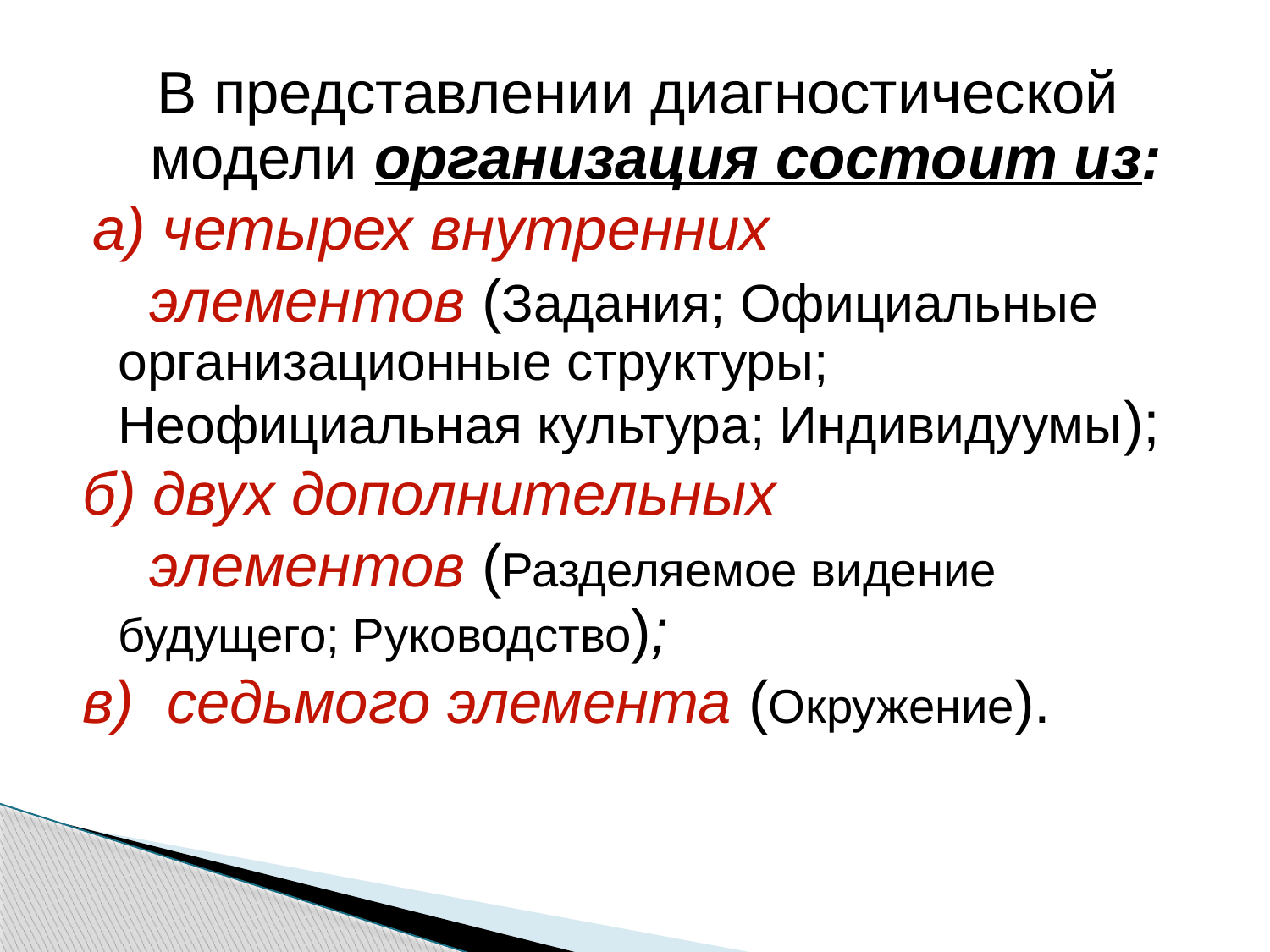

В представлении диагностической модели организация состоит из:
 а) четырех внутренних
    элементов (Задания; Официальные организационные структуры; Неофициальная культура; Индивидуумы);
б) двух дополнительных
    элементов (Разделяемое видение будущего; Руководство);
в)  седьмого элемента (Окружение).